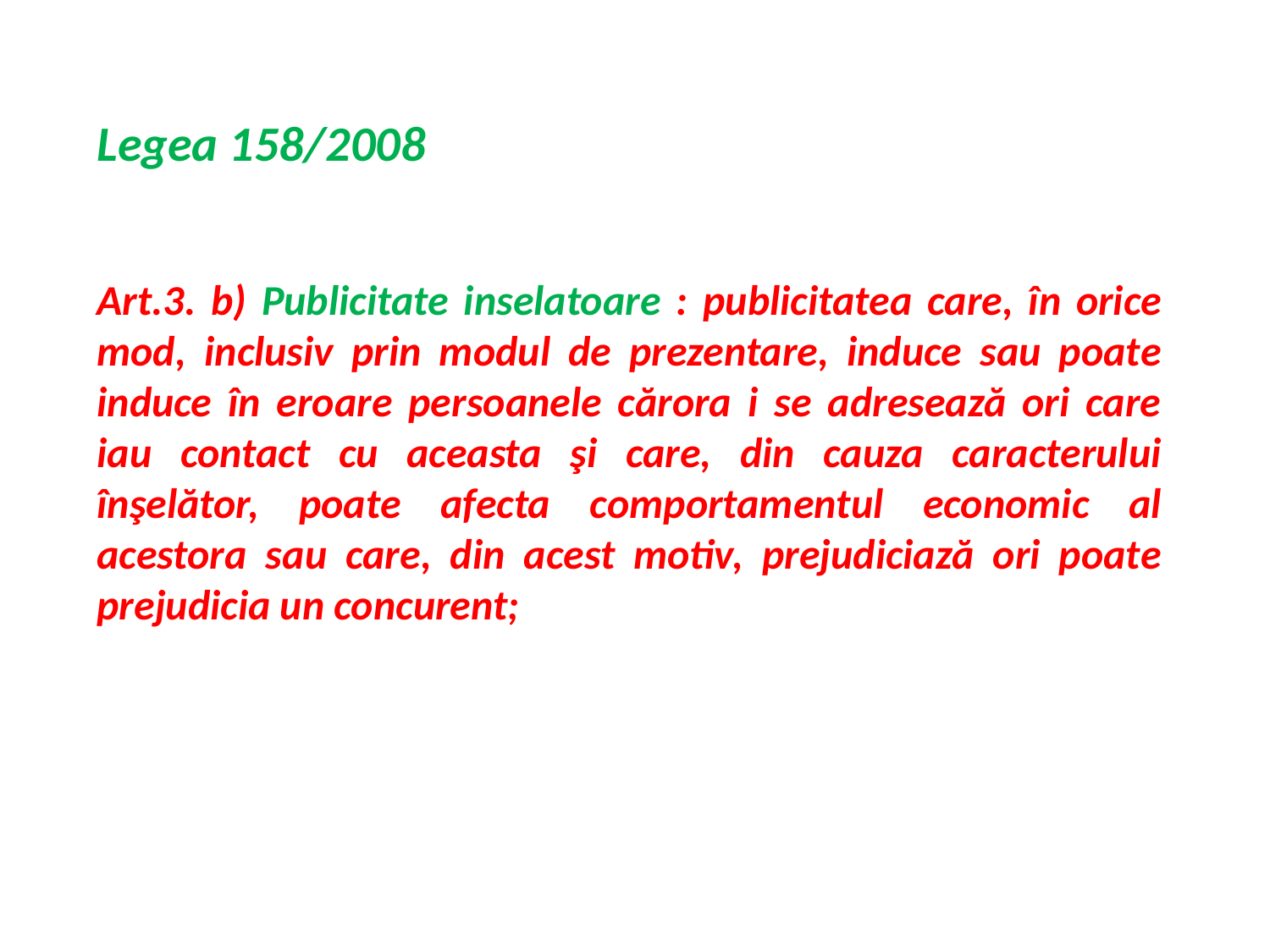

Legea 158/2008

Art.3. b) Publicitate inselatoare : publicitatea care, în orice mod, inclusiv prin modul de prezentare, induce sau poate induce în eroare persoanele cărora i se adresează ori care iau contact cu aceasta şi care, din cauza caracterului înşelător, poate afecta comportamentul economic al acestora sau care, din acest motiv, prejudiciază ori poate prejudicia un concurent;